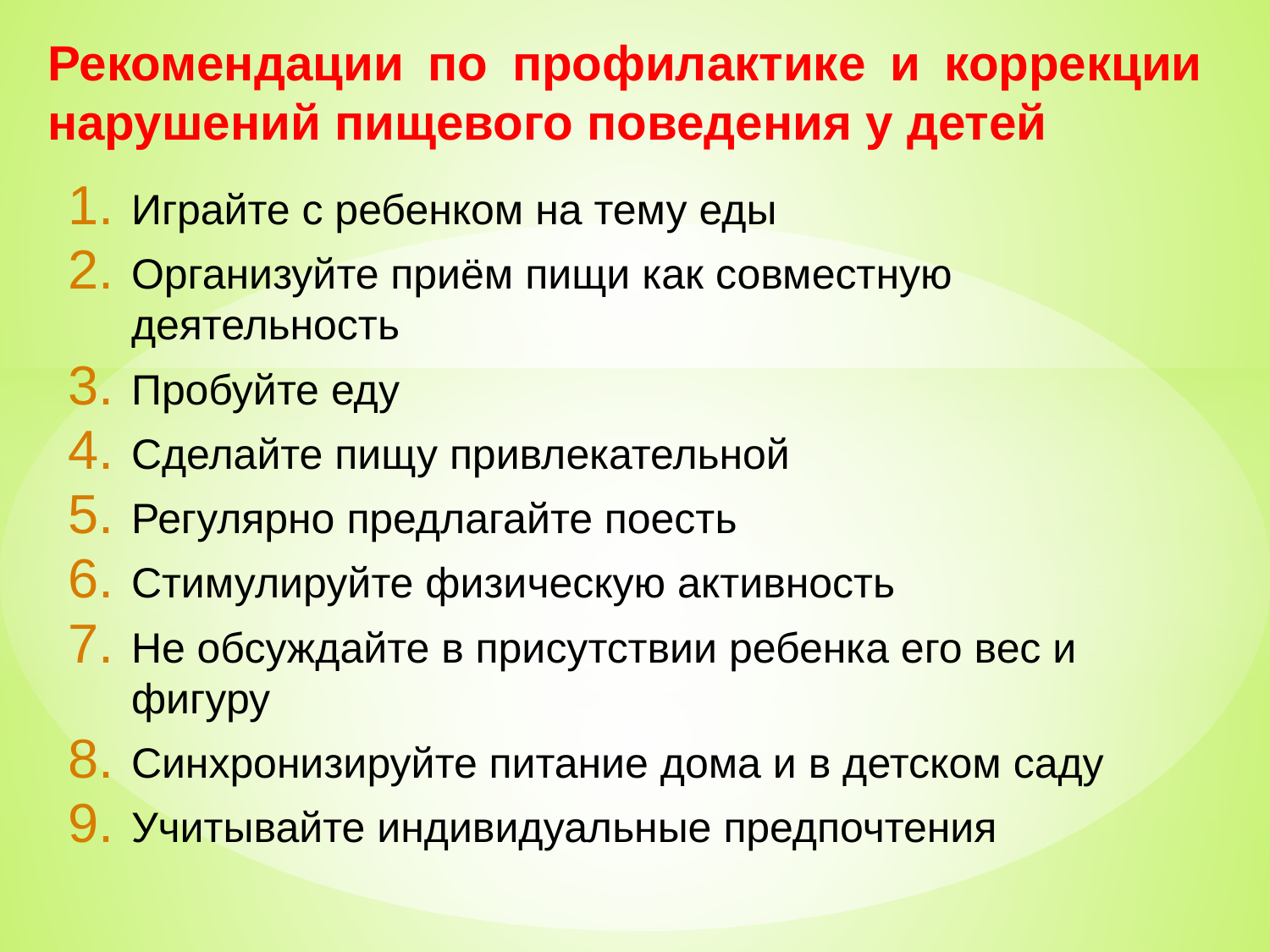

# Рекомендации по профилактике и коррекции нарушений пищевого поведения у детей
Играйте с ребенком на тему еды
Организуйте приём пищи как совместную деятельность
Пробуйте еду
Сделайте пищу привлекательной
Регулярно предлагайте поесть
Стимулируйте физическую активность
Не обсуждайте в присутствии ребенка его вес и фигуру
Синхронизируйте питание дома и в детском саду
Учитывайте индивидуальные предпочтения